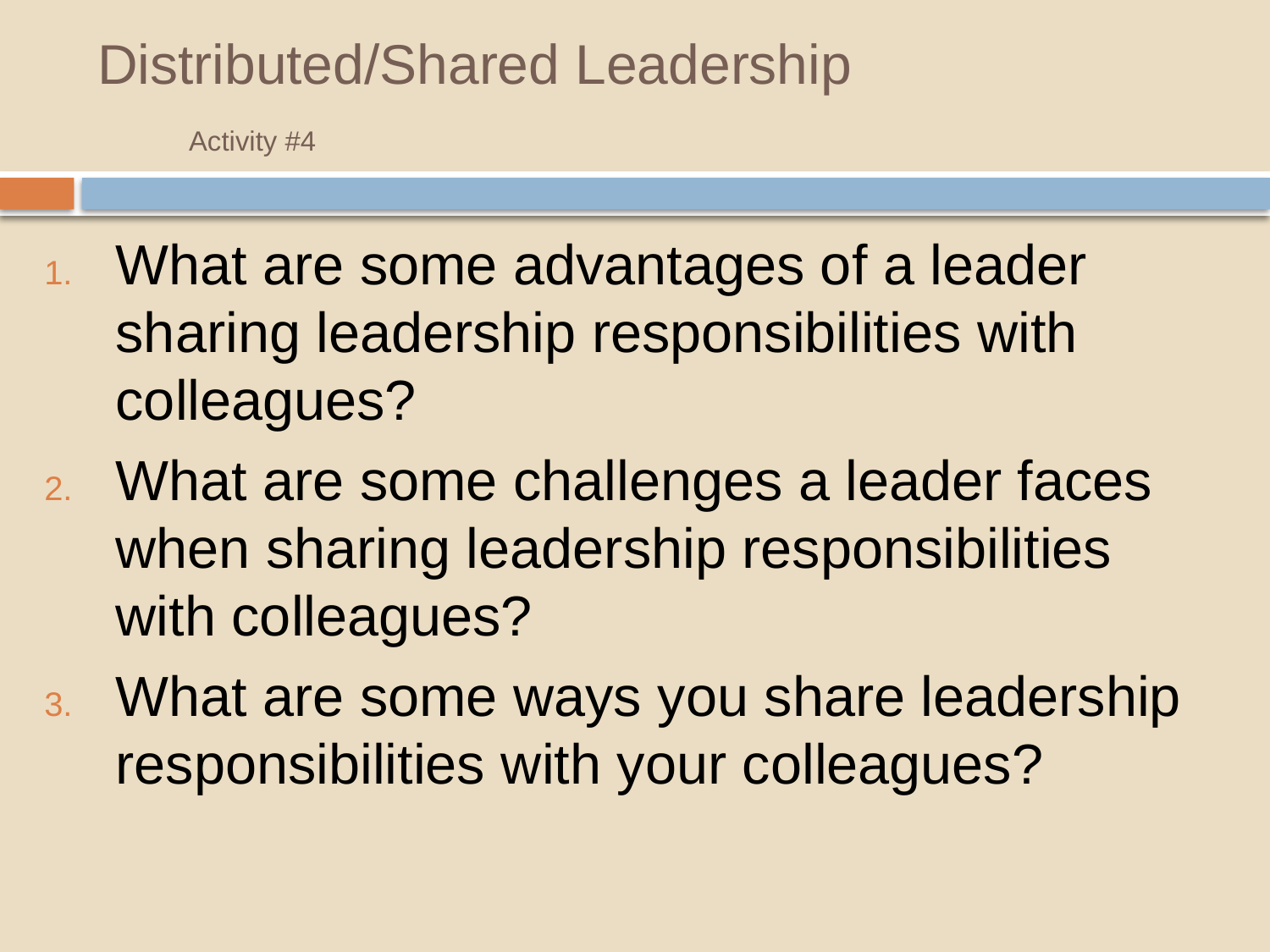

# Distributed/Shared Leadership Activity #4
What are some advantages of a leader sharing leadership responsibilities with colleagues?
What are some challenges a leader faces when sharing leadership responsibilities with colleagues?
What are some ways you share leadership responsibilities with your colleagues?